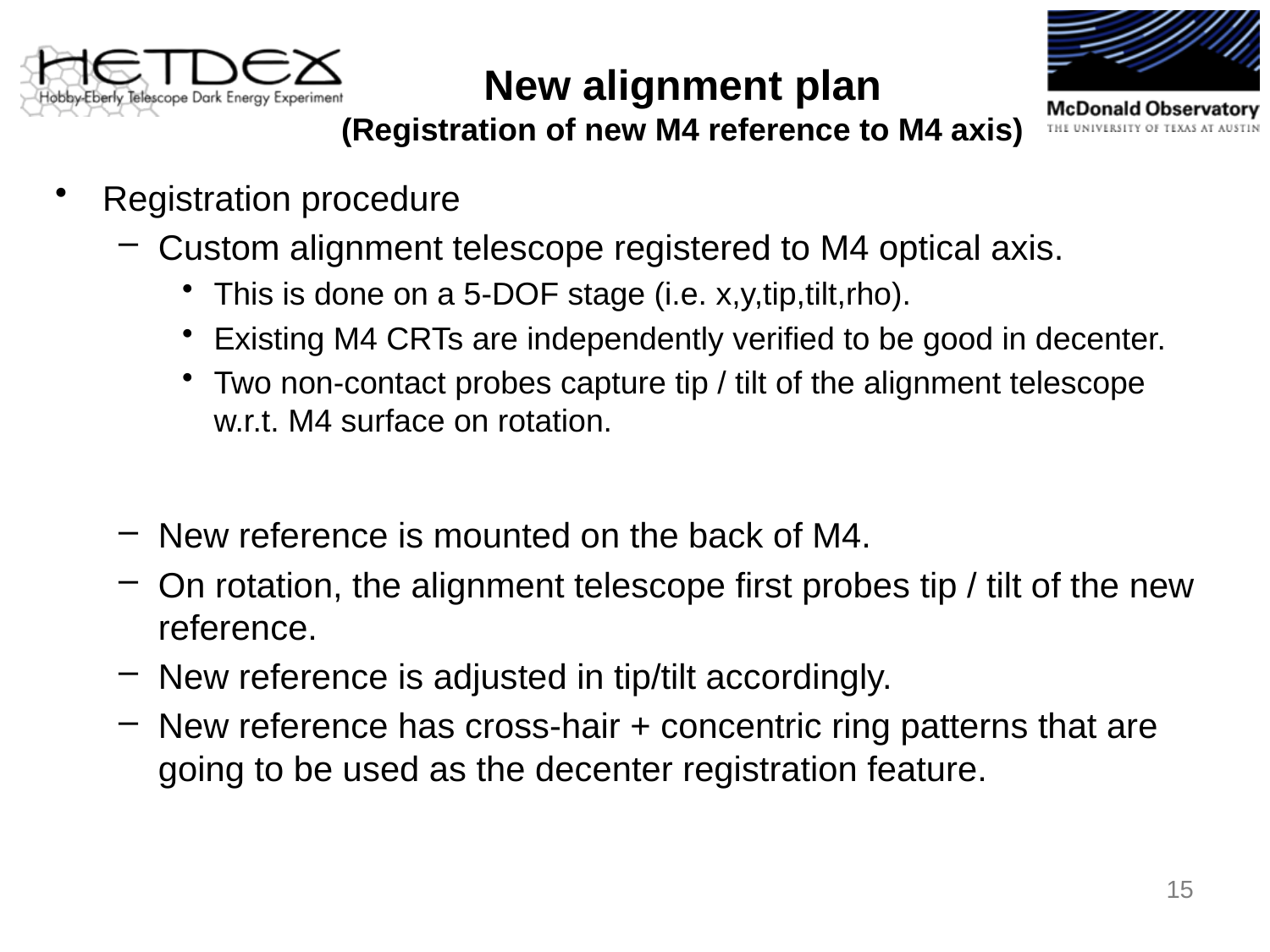

New alignment plan
(Registration of new M4 reference to M4 axis)
Registration procedure
Custom alignment telescope registered to M4 optical axis.
This is done on a 5-DOF stage (i.e. x,y,tip,tilt,rho).
Existing M4 CRTs are independently verified to be good in decenter.
Two non-contact probes capture tip / tilt of the alignment telescope w.r.t. M4 surface on rotation.

New reference is mounted on the back of M4.
On rotation, the alignment telescope first probes tip / tilt of the new reference.
New reference is adjusted in tip/tilt accordingly.
New reference has cross-hair + concentric ring patterns that are going to be used as the decenter registration feature.
15